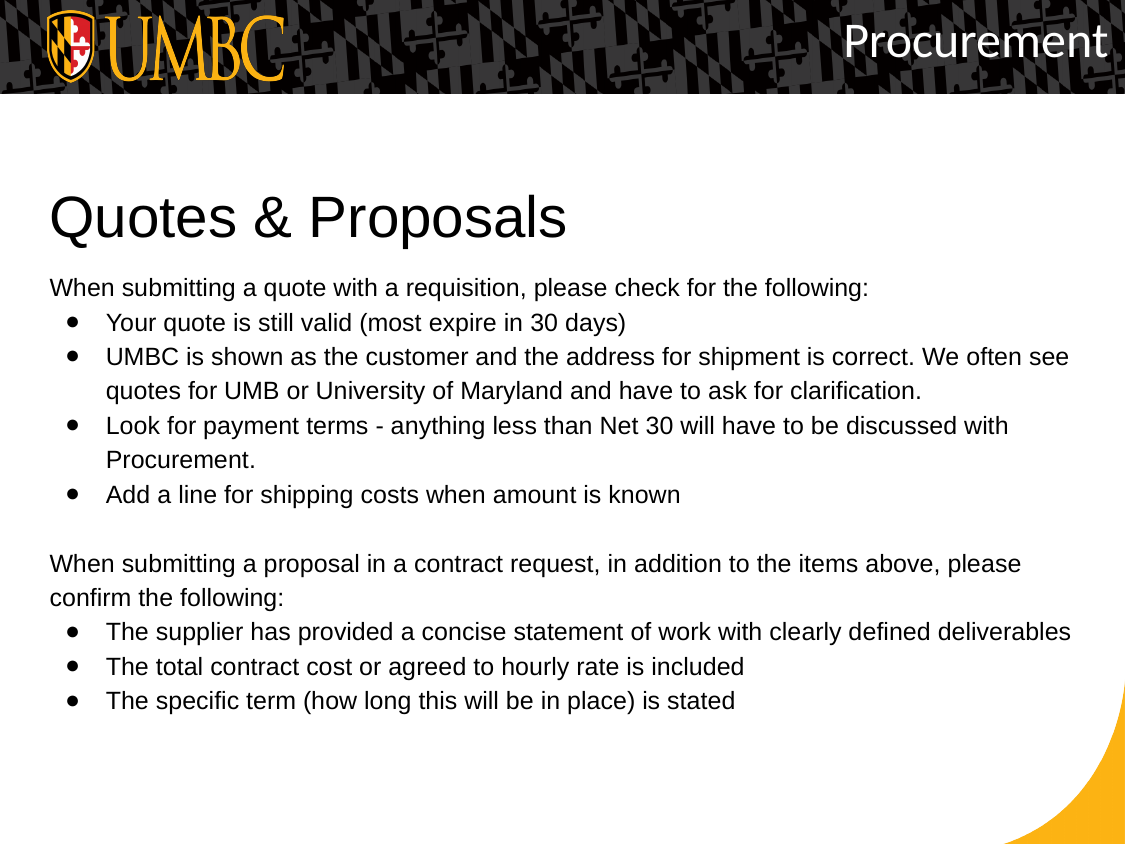

Procurement
# Quotes & Proposals
When submitting a quote with a requisition, please check for the following:
Your quote is still valid (most expire in 30 days)
UMBC is shown as the customer and the address for shipment is correct. We often see quotes for UMB or University of Maryland and have to ask for clarification.
Look for payment terms - anything less than Net 30 will have to be discussed with Procurement.
Add a line for shipping costs when amount is known

When submitting a proposal in a contract request, in addition to the items above, please confirm the following:
The supplier has provided a concise statement of work with clearly defined deliverables
The total contract cost or agreed to hourly rate is included
The specific term (how long this will be in place) is stated